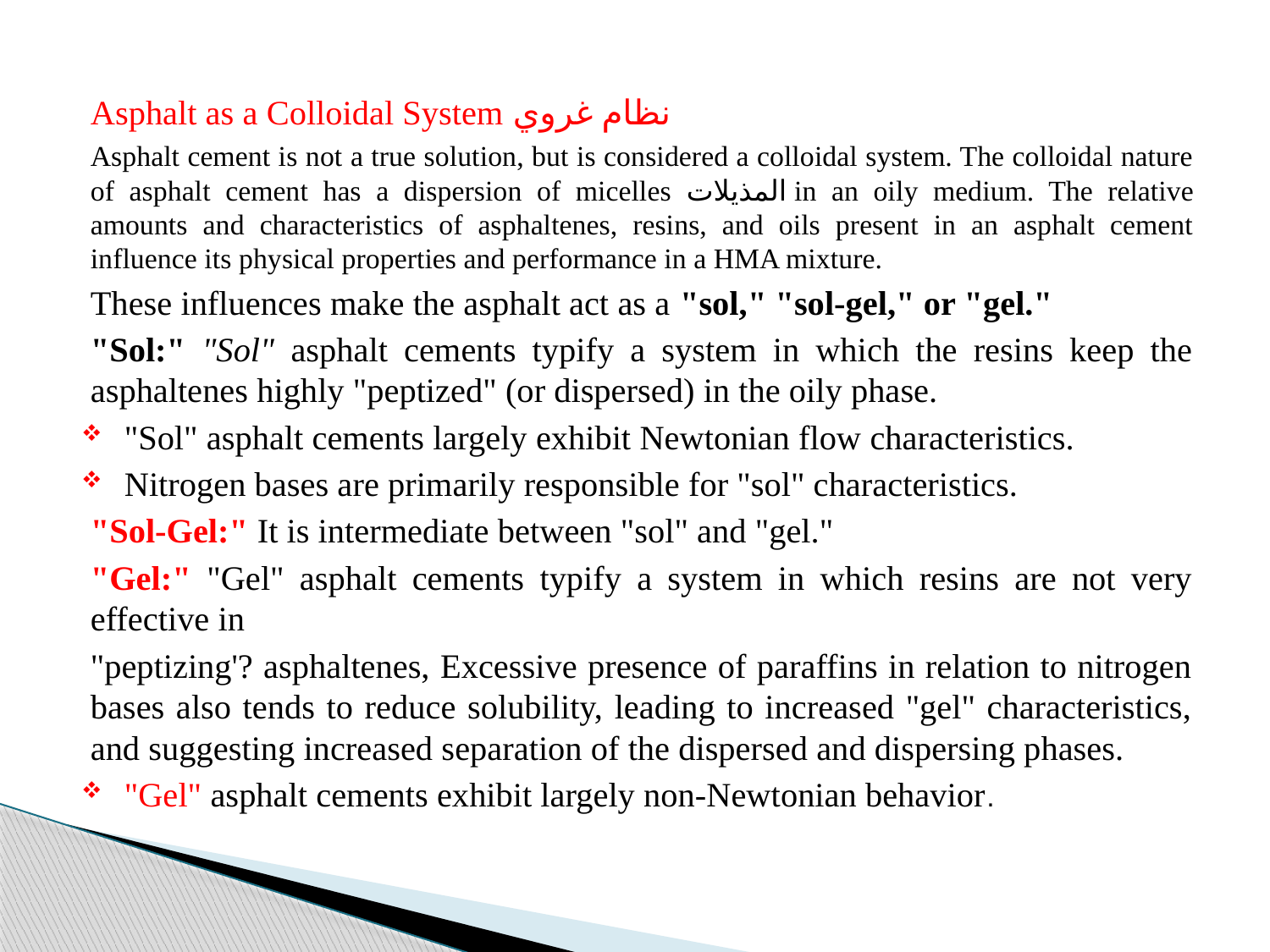

Asphalt as a Colloidal System نظام غروي
Asphalt cement is not a true solution, but is considered a colloidal system. The colloidal nature of asphalt cement has a dispersion of micelles المذيلات in an oily medium. The relative amounts and characteristics of asphaltenes, resins, and oils present in an asphalt cement influence its physical properties and performance in a HMA mixture.
These influences make the asphalt act as a "sol," "sol-gel," or "gel."
"Sol:" "Sol" asphalt cements typify a system in which the resins keep the asphaltenes highly "peptized" (or dispersed) in the oily phase.
"Sol" asphalt cements largely exhibit Newtonian flow characteristics.
Nitrogen bases are primarily responsible for "sol" characteristics.
"Sol-Gel:" It is intermediate between "sol" and "gel."
"Gel:" "Gel" asphalt cements typify a system in which resins are not very effective in
"peptizing'? asphaltenes, Excessive presence of paraffins in relation to nitrogen bases also tends to reduce solubility, leading to increased "gel" characteristics, and suggesting increased separation of the dispersed and dispersing phases.
"Gel" asphalt cements exhibit largely non-Newtonian behavior.